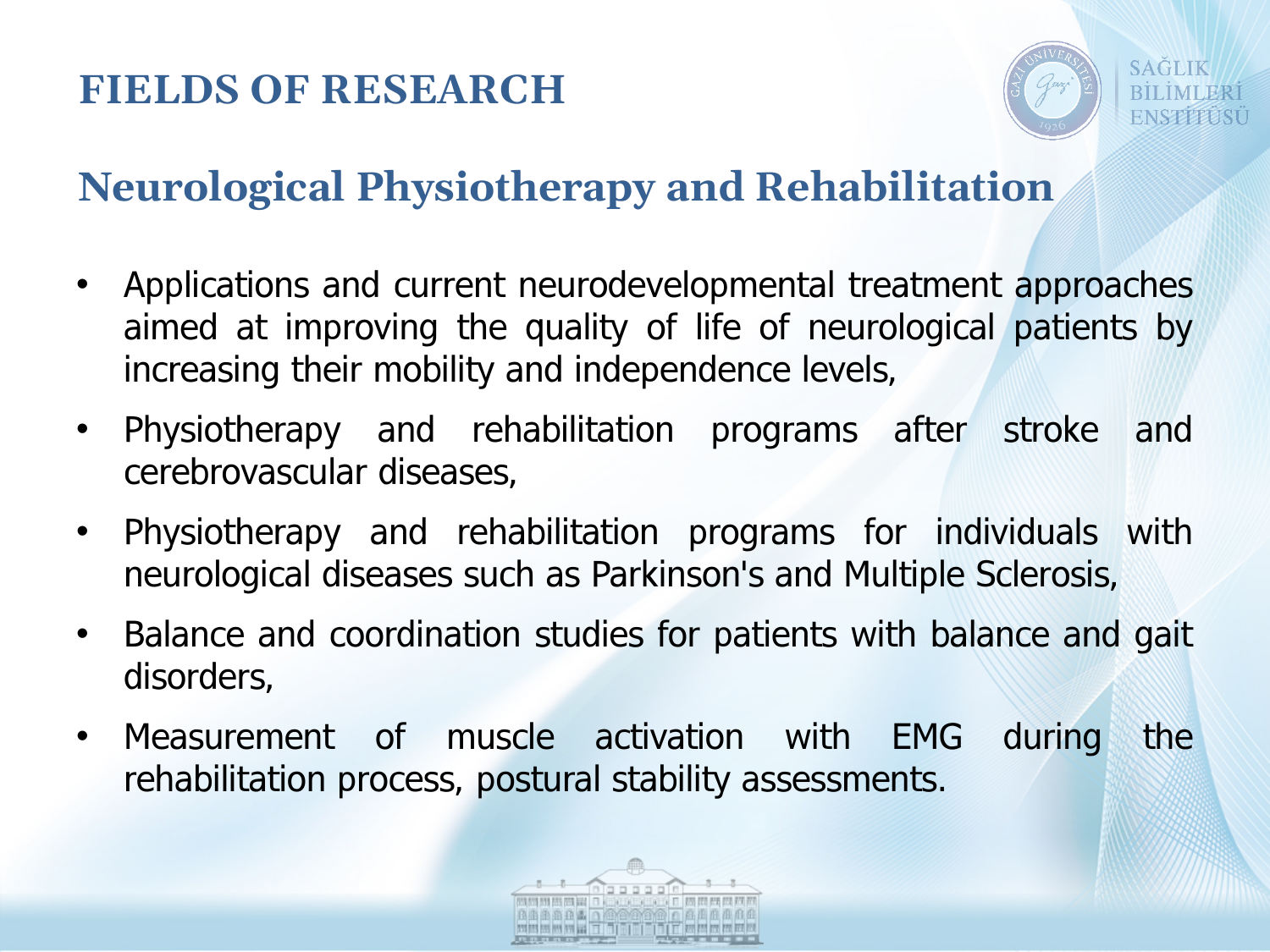

# FIELDS OF RESEARCH Neurological Physiotherapy and Rehabilitation
Applications and current neurodevelopmental treatment approaches aimed at improving the quality of life of neurological patients by increasing their mobility and independence levels,
Physiotherapy and rehabilitation programs after stroke and cerebrovascular diseases,
Physiotherapy and rehabilitation programs for individuals with neurological diseases such as Parkinson's and Multiple Sclerosis,
Balance and coordination studies for patients with balance and gait disorders,
Measurement of muscle activation with EMG during the rehabilitation process, postural stability assessments.